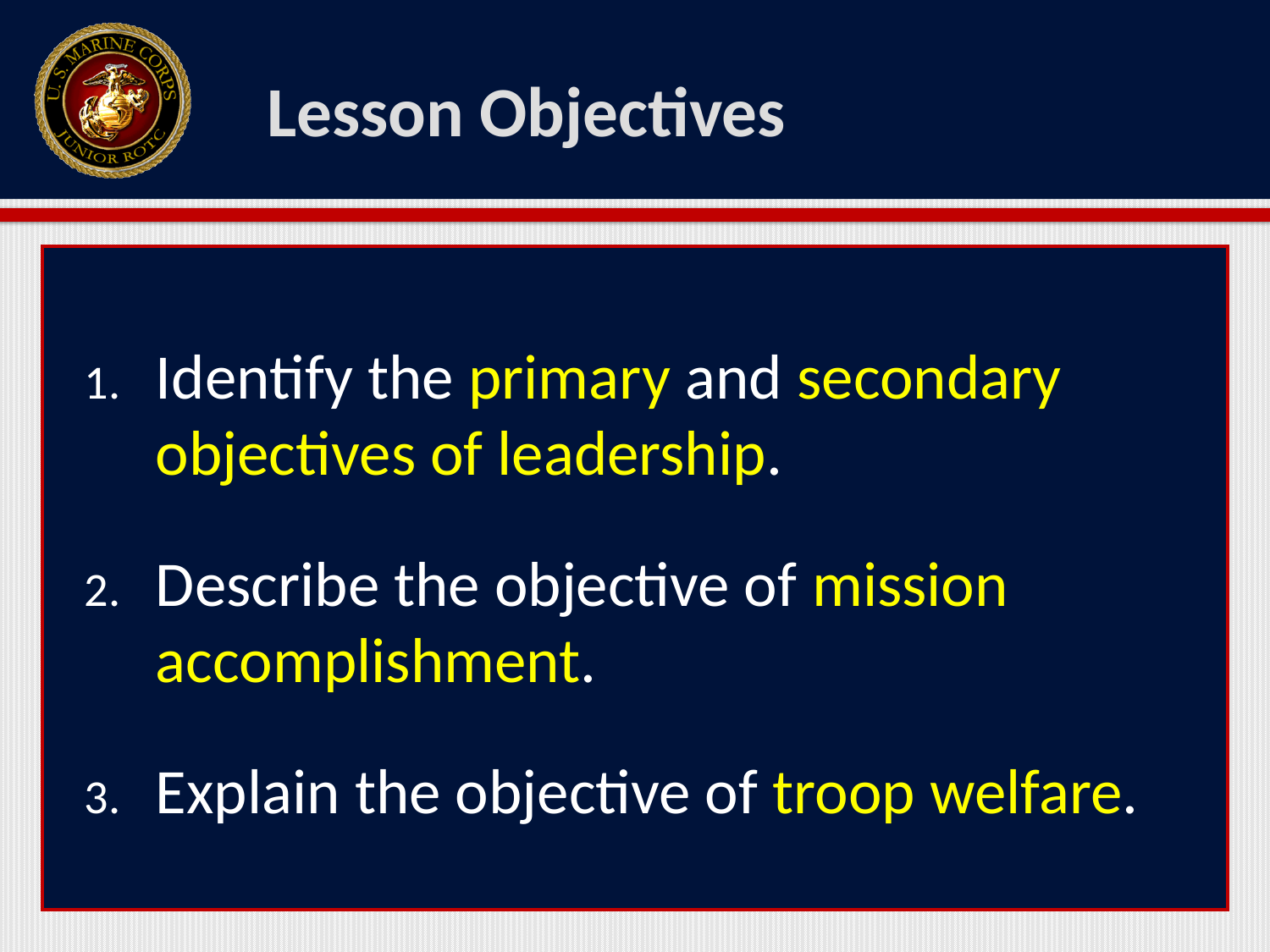

# Lesson Objectives
Identify the primary and secondary objectives of leadership.
Describe the objective of mission accomplishment.
Explain the objective of troop welfare.